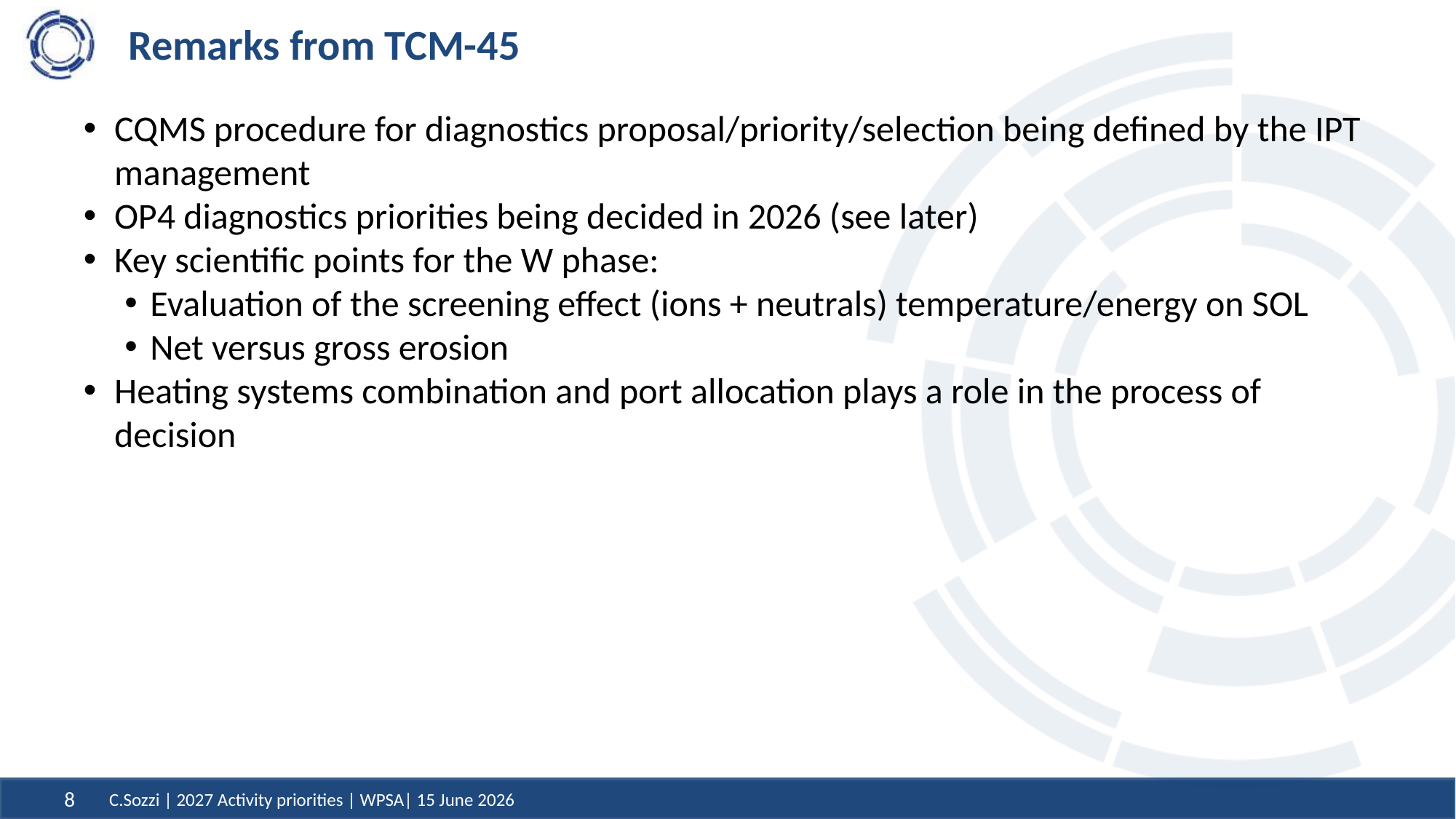

# Remarks from TCM-45
CQMS procedure for diagnostics proposal/priority/selection being defined by the IPT management
OP4 diagnostics priorities being decided in 2026 (see later)
Key scientific points for the W phase:
Evaluation of the screening effect (ions + neutrals) temperature/energy on SOL
Net versus gross erosion
Heating systems combination and port allocation plays a role in the process of decision
C.Sozzi | 2027 Activity priorities | WPSA| 15 June 2026
8